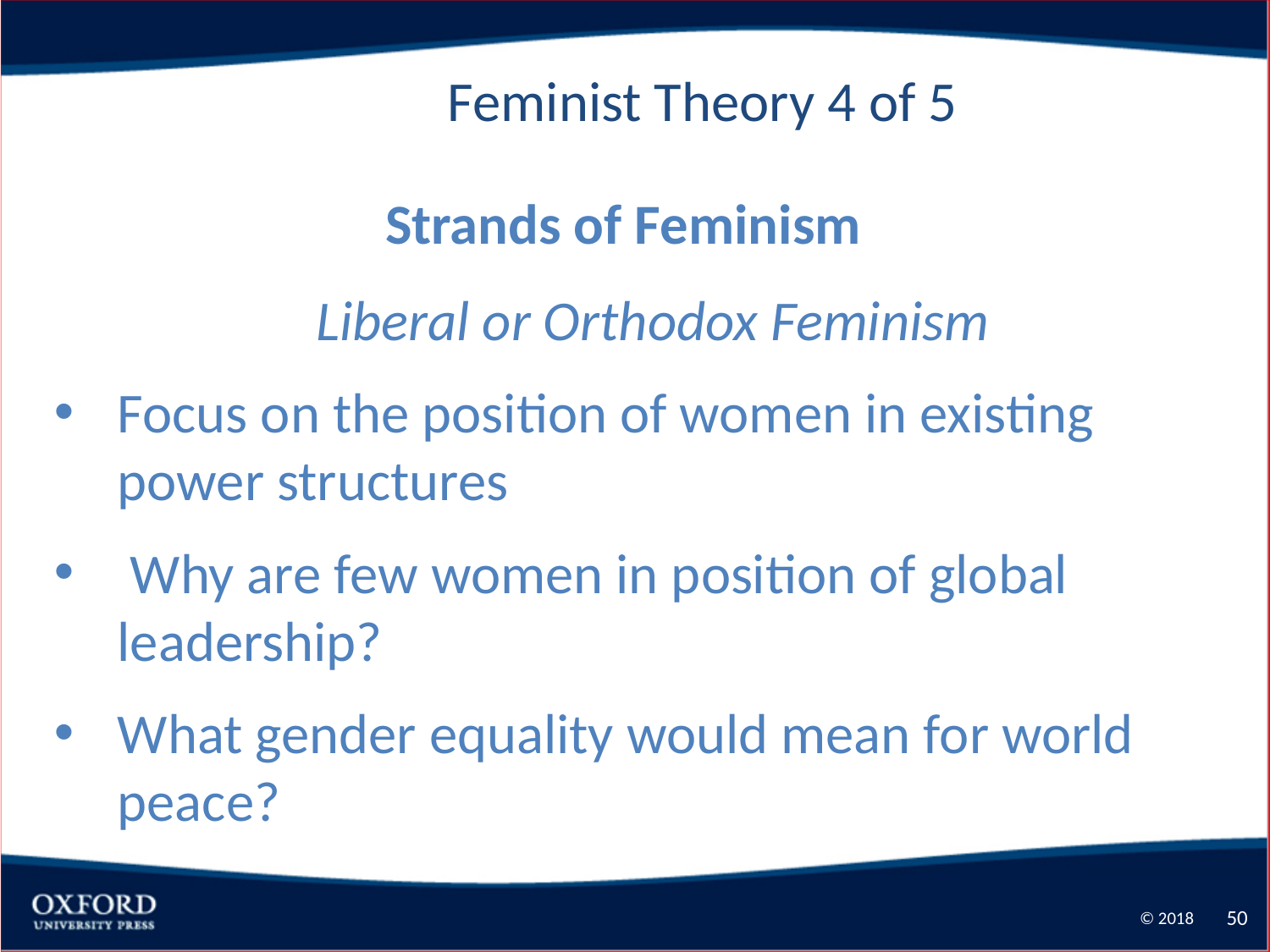

Feminist Theory 4 of 5
Strands of Feminism
Liberal or Orthodox Feminism
Focus on the position of women in existing power structures
 Why are few women in position of global leadership?
What gender equality would mean for world peace?